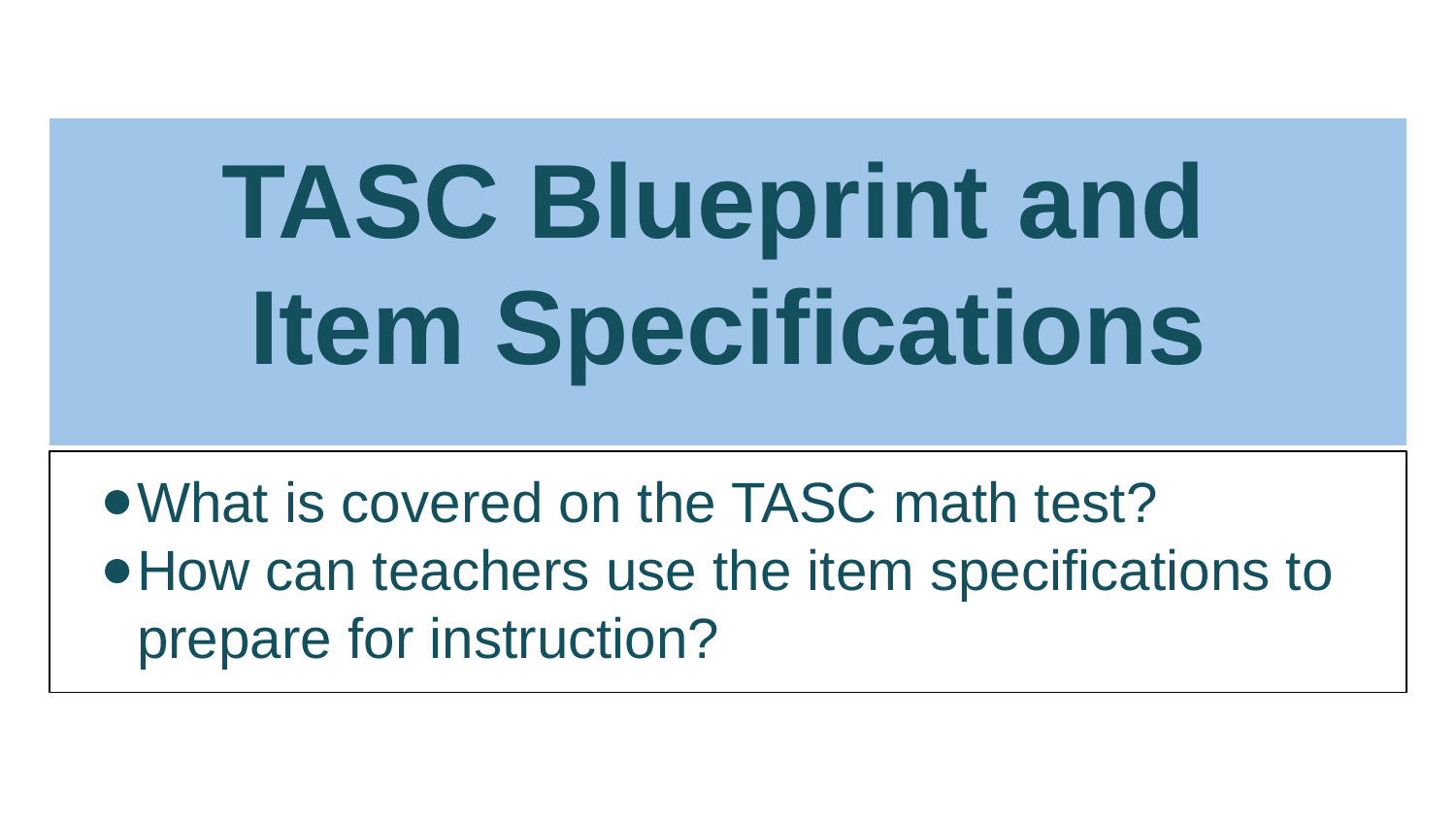

# TASC Blueprint and
Item Specifications
What is covered on the TASC math test?
How can teachers use the item specifications to prepare for instruction?